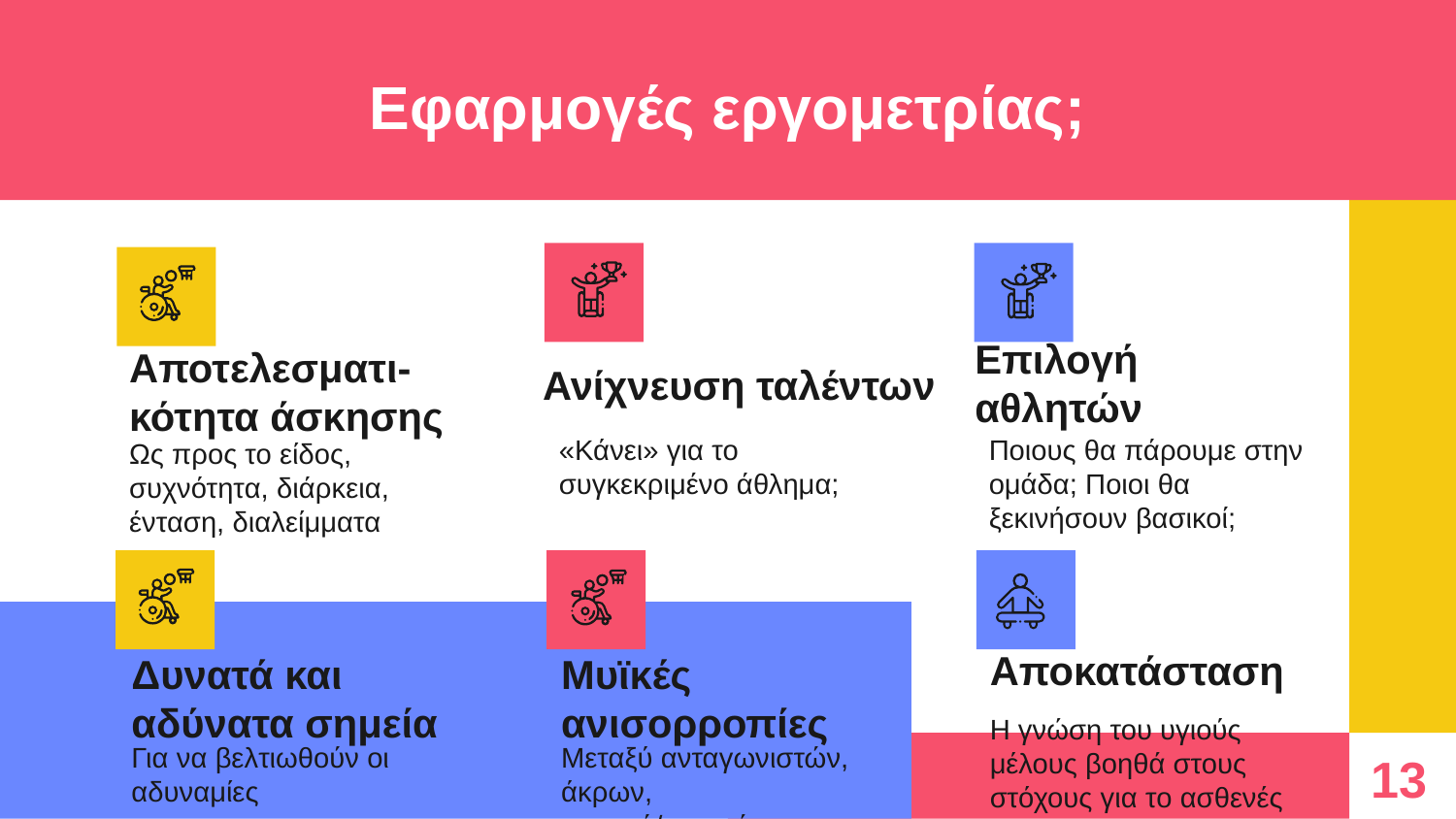

Εφαρμογές εργομετρίας;

Επιλογή αθλητών
Ανίχνευση ταλέντων
# Αποτελεσματι-κότητα άσκησης
«Κάνει» για το συγκεκριμένο άθλημα;
Ποιους θα πάρουμε στην ομάδα; Ποιοι θα ξεκινήσουν βασικοί;
Ως προς το είδος, συχνότητα, διάρκεια, ένταση, διαλείμματα

Αποκατάσταση
Δυνατά και αδύνατα σημεία
Μυϊκές ανισορροπίες
Η γνώση του υγιούς μέλους βοηθά στους στόχους για το ασθενές
Για να βελτιωθούν οι αδυναμίες
Μεταξύ ανταγωνιστών, άκρων, κορμού/περιφέρειας
13